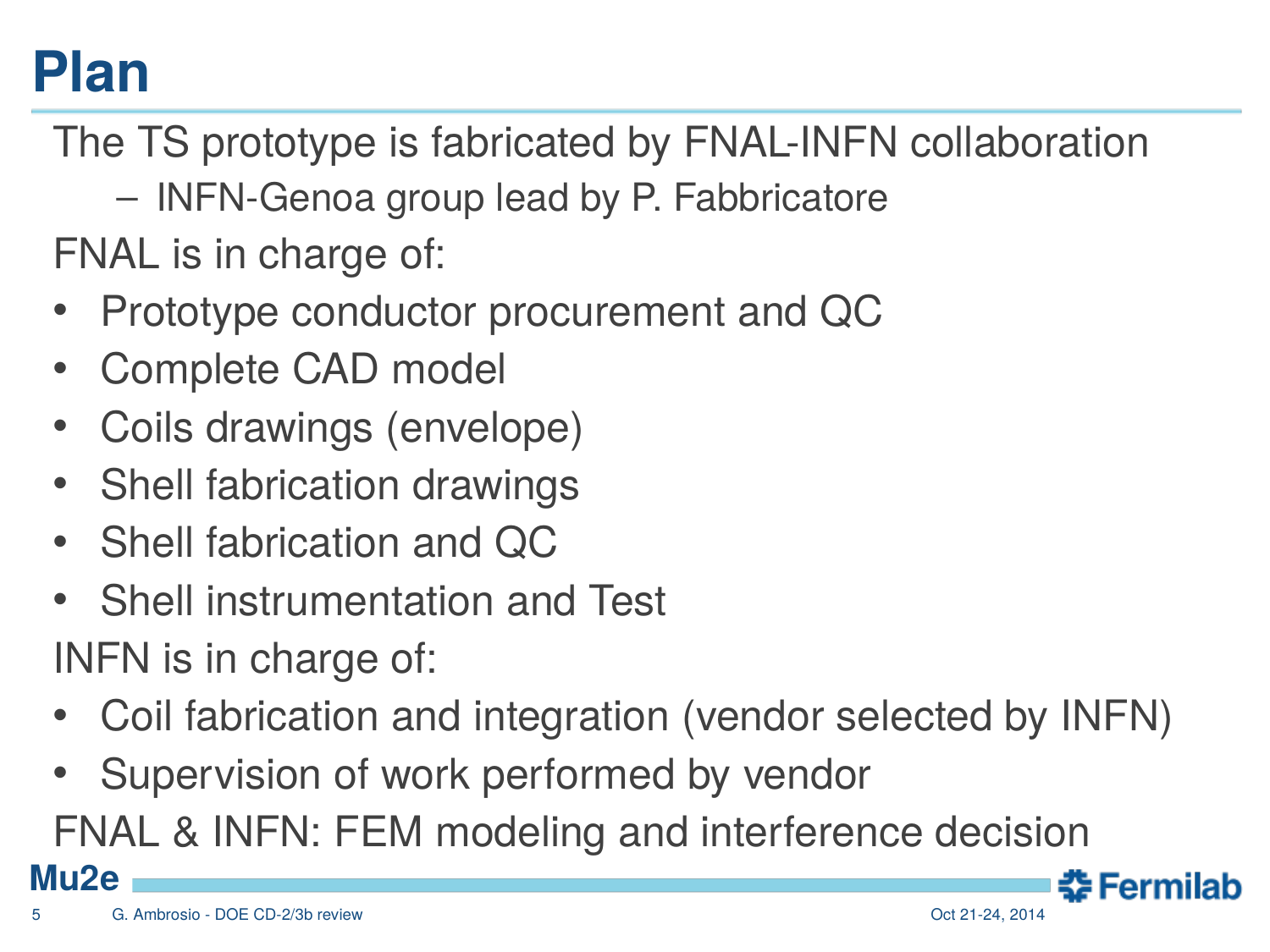

# Plan
The TS prototype is fabricated by FNAL-INFN collaboration
INFN-Genoa group lead by P. Fabbricatore
FNAL is in charge of:
Prototype conductor procurement and QC
Complete CAD model
Coils drawings (envelope)
Shell fabrication drawings
Shell fabrication and QC
Shell instrumentation and Test
INFN is in charge of:
Coil fabrication and integration (vendor selected by INFN)
Supervision of work performed by vendor
FNAL & INFN: FEM modeling and interference decision

5
G. Ambrosio - DOE CD-2/3b review
Oct 21-24, 2014